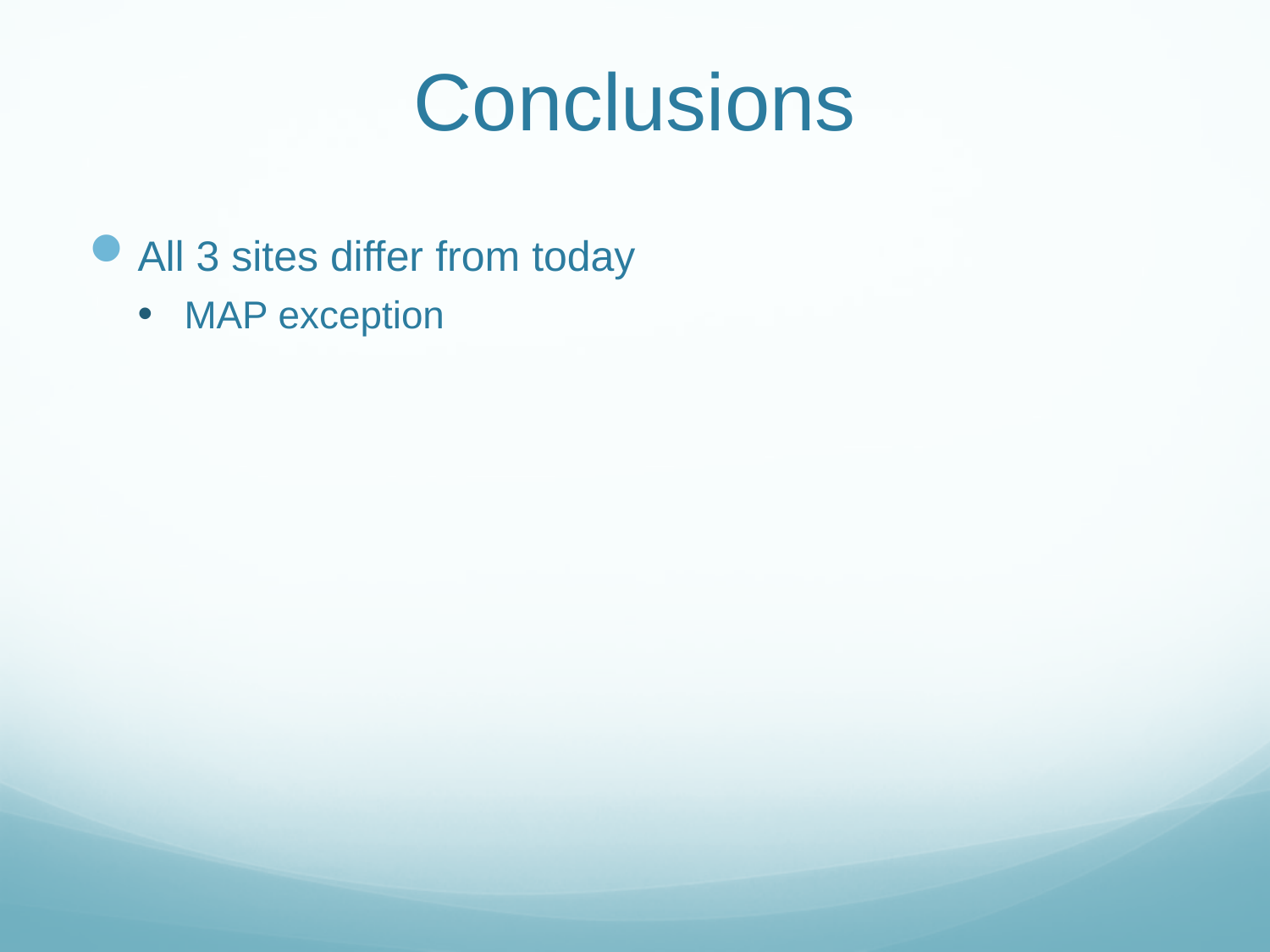

# Conclusions
All 3 sites differ from today
MAP exception